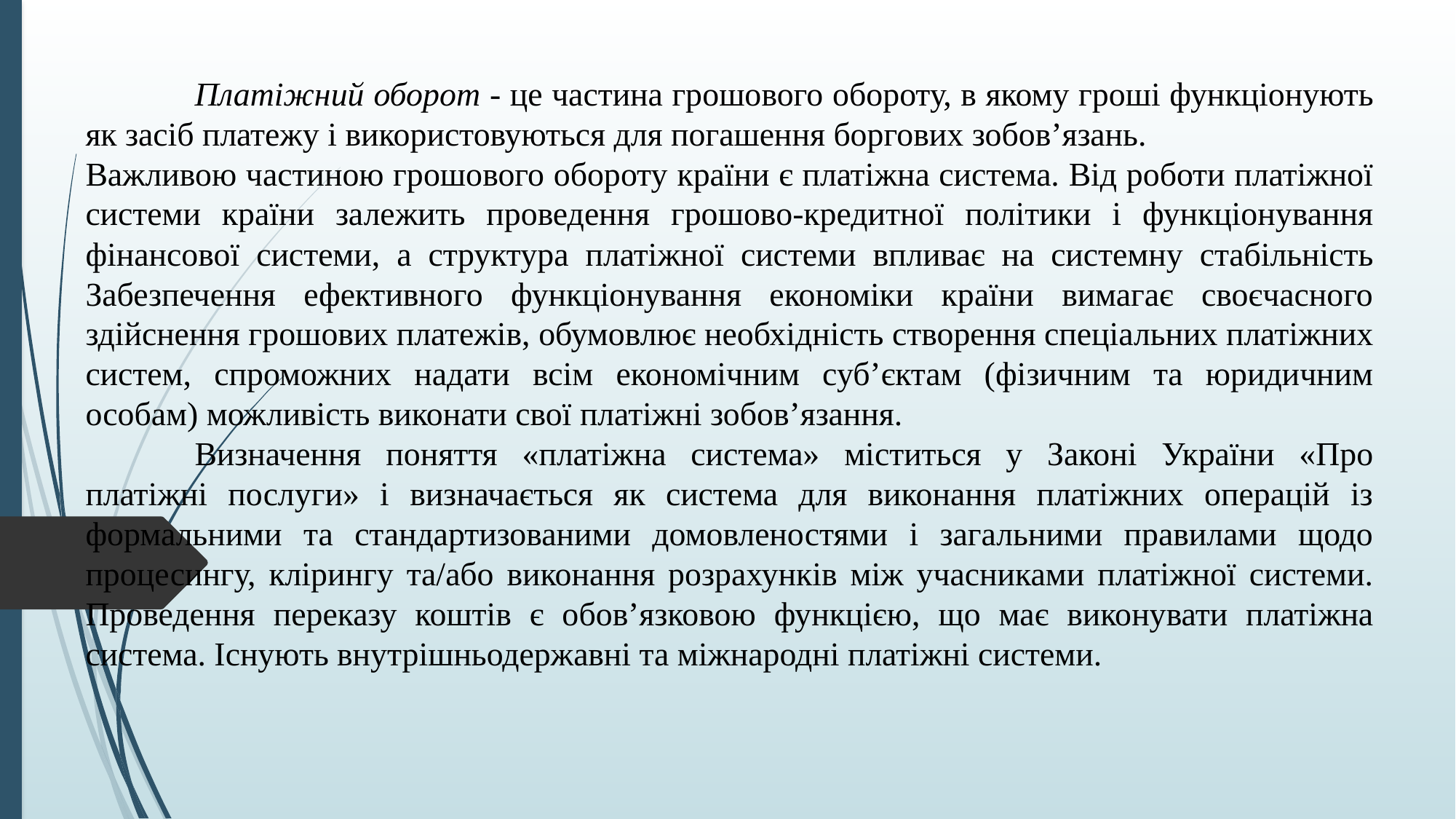

Платіжний оборот - це частина грошового обороту, в якому гроші функціонують як засіб платежу і використовуються для погашення боргових зобов’язань.
Важливою частиною грошового обороту країни є платіжна система. Від роботи платіжної системи країни залежить проведення грошово-кредитної політики і функціонування фінансової системи, а структура платіжної системи впливає на системну стабільність Забезпечення ефективного функціонування економіки країни вимагає своєчасного здійснення грошових платежів, обумовлює необхідність створення спеціальних платіжних систем, спроможних надати всім економічним суб’єктам (фізичним та юридичним особам) можливість виконати свої платіжні зобов’язання.
	Визначення поняття «платіжна система» міститься у Законі України «Про платіжні послуги» і визначається як система для виконання платіжних операцій із формальними та стандартизованими домовленостями і загальними правилами щодо процесингу, клірингу та/або виконання розрахунків між учасниками платіжної системи. Проведення переказу коштів є обов’язковою функцією, що має виконувати платіжна система. Існують внутрішньодержавні та міжнародні платіжні системи.